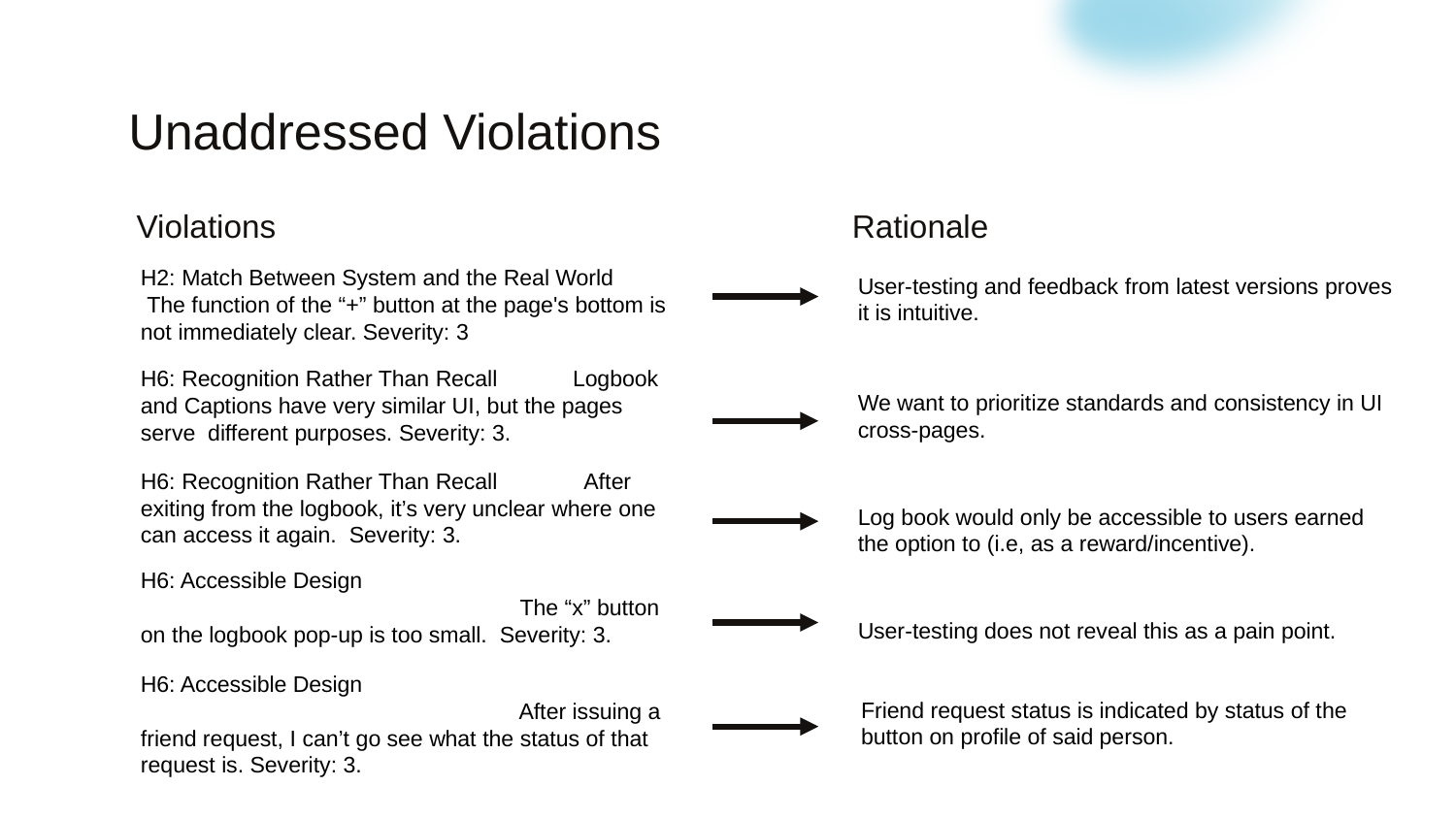

# Unaddressed Violations
Violations
Rationale
H2: Match Between System and the Real World            The function of the “+” button at the page's bottom is not immediately clear. Severity: 3
User-testing and feedback from latest versions proves it is intuitive.
H6: Recognition Rather Than Recall            Logbook and Captions have very similar UI, but the pages serve  different purposes. Severity: 3.
We want to prioritize standards and consistency in UI cross-pages.
H6: Recognition Rather Than Recall              After exiting from the logbook, it’s very unclear where one can access it again.  Severity: 3.
Log book would only be accessible to users earned the option to (i.e, as a reward/incentive).
H6: Accessible Design				              The “x” button on the logbook pop-up is too small.  Severity: 3.
User-testing does not reveal this as a pain point.

H6: Accessible Design				              After issuing a friend request, I can’t go see what the status of that request is. Severity: 3.
Friend request status is indicated by status of the button on profile of said person.